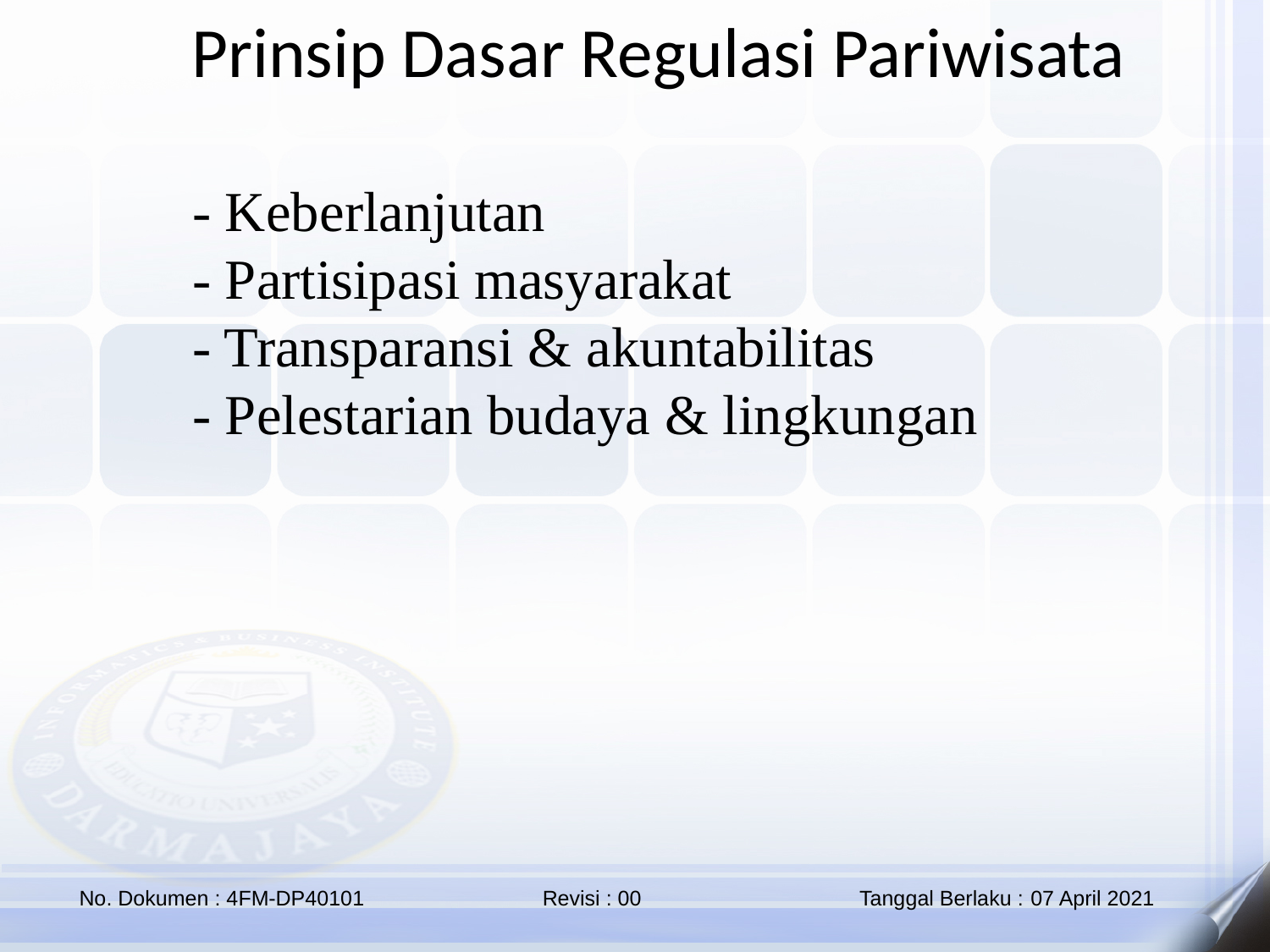

Prinsip Dasar Regulasi Pariwisata
- Keberlanjutan
- Partisipasi masyarakat
- Transparansi & akuntabilitas
- Pelestarian budaya & lingkungan